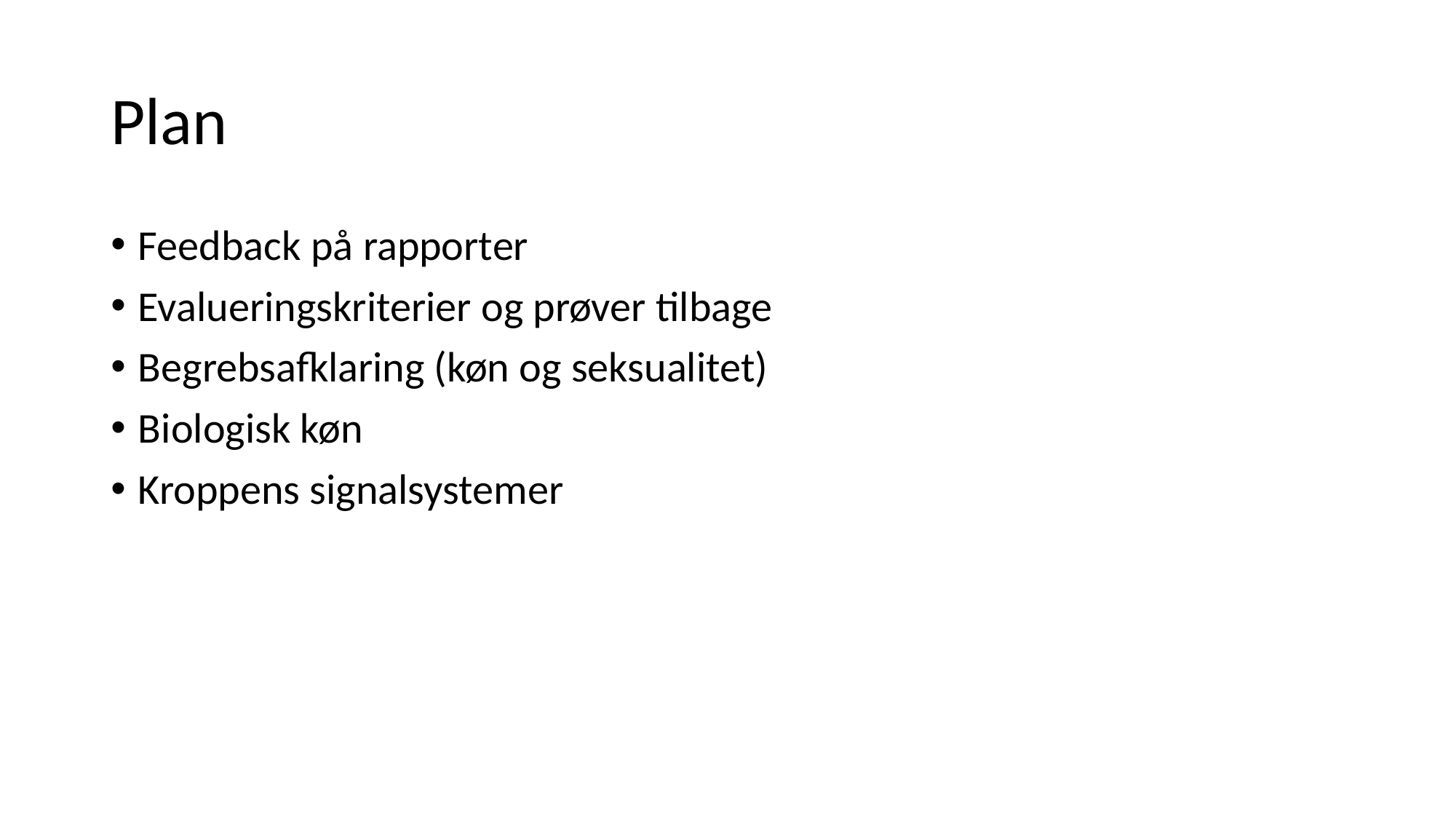

# Plan
Feedback på rapporter
Evalueringskriterier og prøver tilbage
Begrebsafklaring (køn og seksualitet)
Biologisk køn
Kroppens signalsystemer